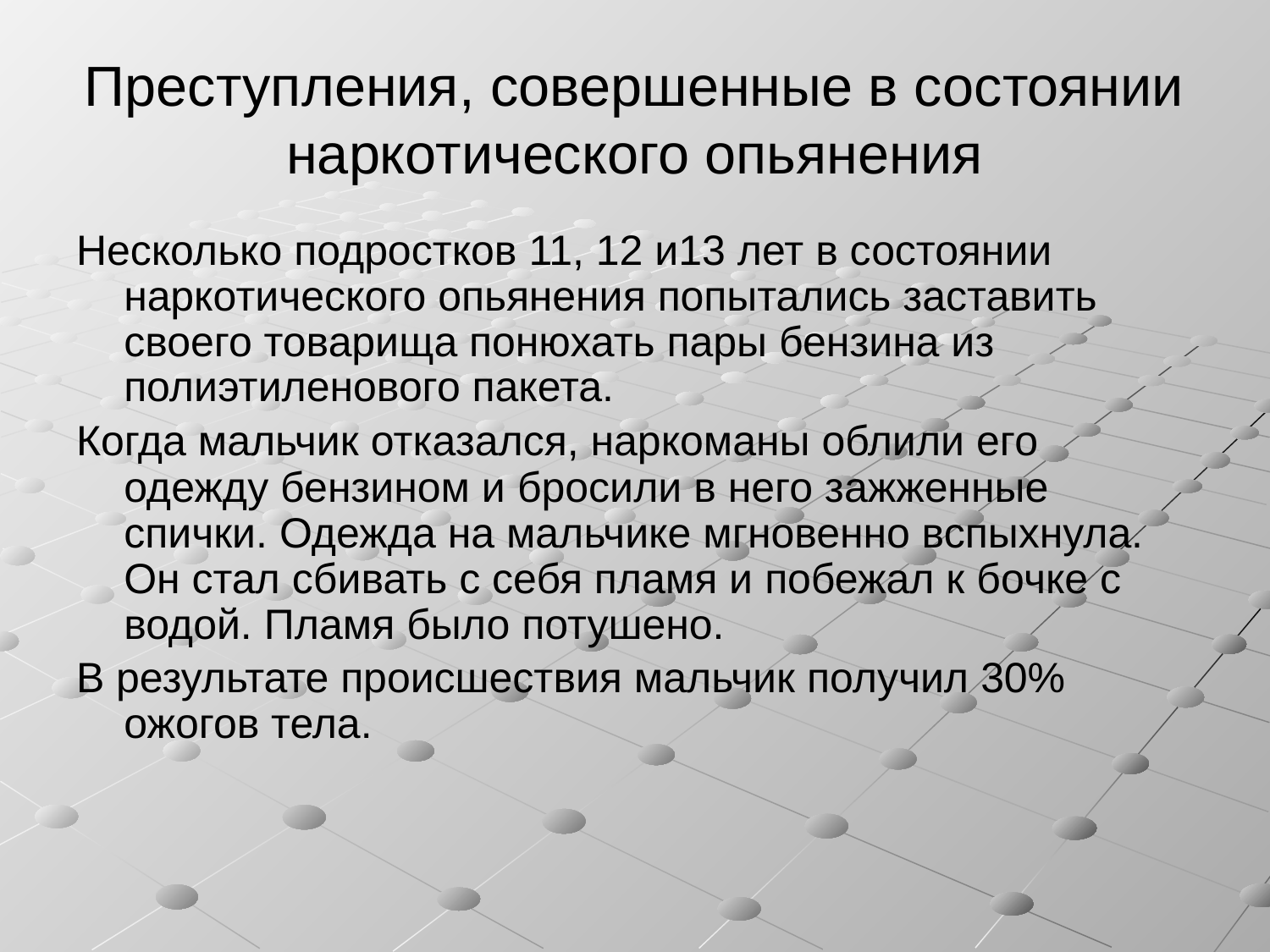

# Преступления, совершенные в состоянии наркотического опьянения
Несколько подростков 11, 12 и13 лет в состоянии наркотического опьянения попытались заставить своего товарища понюхать пары бензина из полиэтиленового пакета.
Когда мальчик отказался, наркоманы облили его одежду бензином и бросили в него зажженные спички. Одежда на мальчике мгновенно вспыхнула. Он стал сбивать с себя пламя и побежал к бочке с водой. Пламя было потушено.
В результате происшествия мальчик получил 30% ожогов тела.